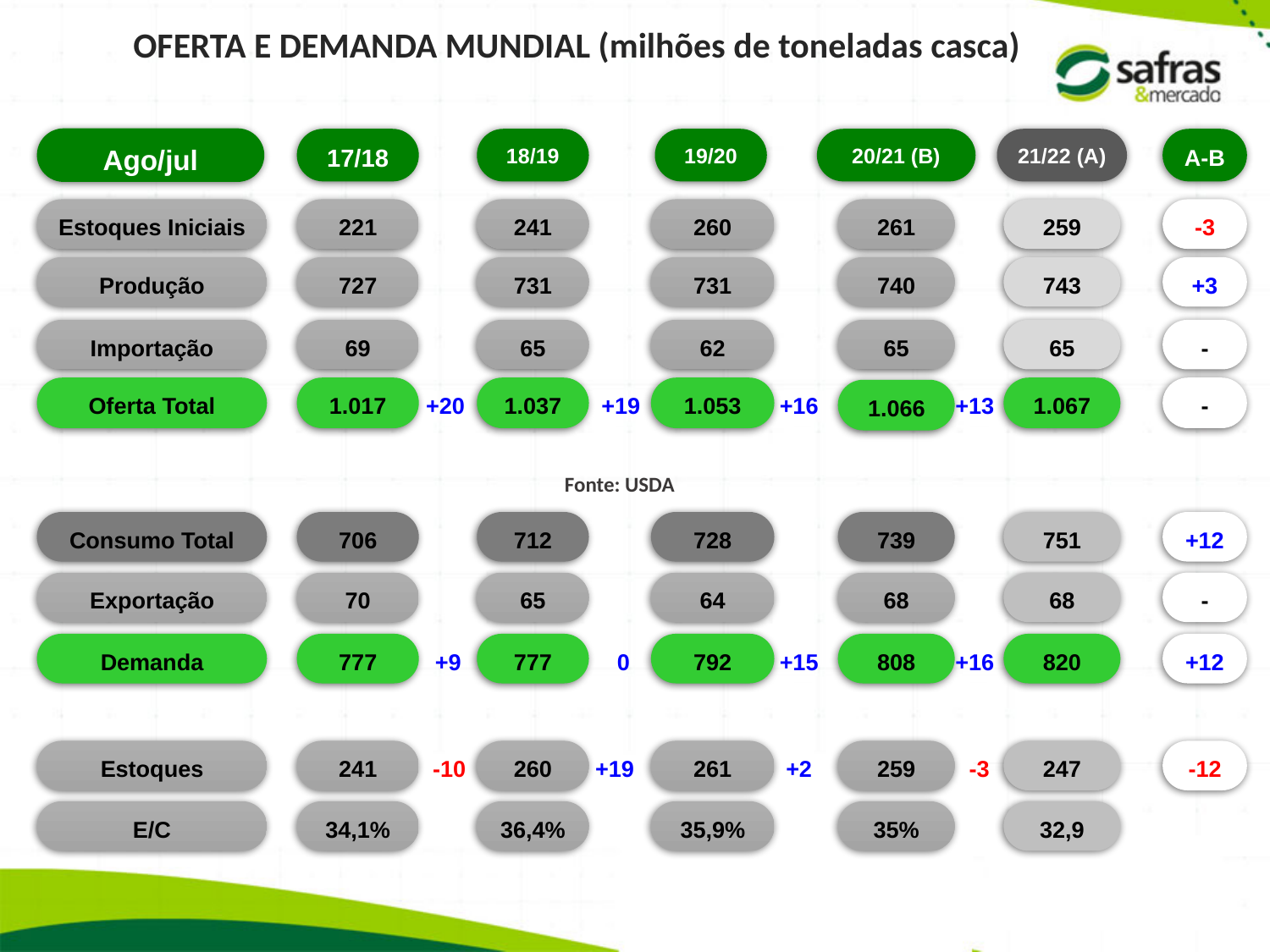

OFERTA E DEMANDA MUNDIAL (milhões de toneladas casca)
Ago/jul
17/18
18/19
19/20
20/21 (B)
21/22 (A)
A-B
Estoques Iniciais
221
241
260
261
259
-3
Produção
727
731
731
740
743
+3
Importação
69
65
62

65
65
-
Oferta Total
1.017
1.037
1.053
1.067
-
+20
+19
+16
+13
1.066
Fonte: USDA
Consumo Total
706
712
728
739
751
+12
Exportação
70
65
64
68
68
-
Demanda
777
+9
777
0
792
+15
808
+16
820
+12
Estoques
241
-10
260
+19
261
+2
259
-3
247
-12
E/C
34,1%
36,4%
35,9%
35%
32,9